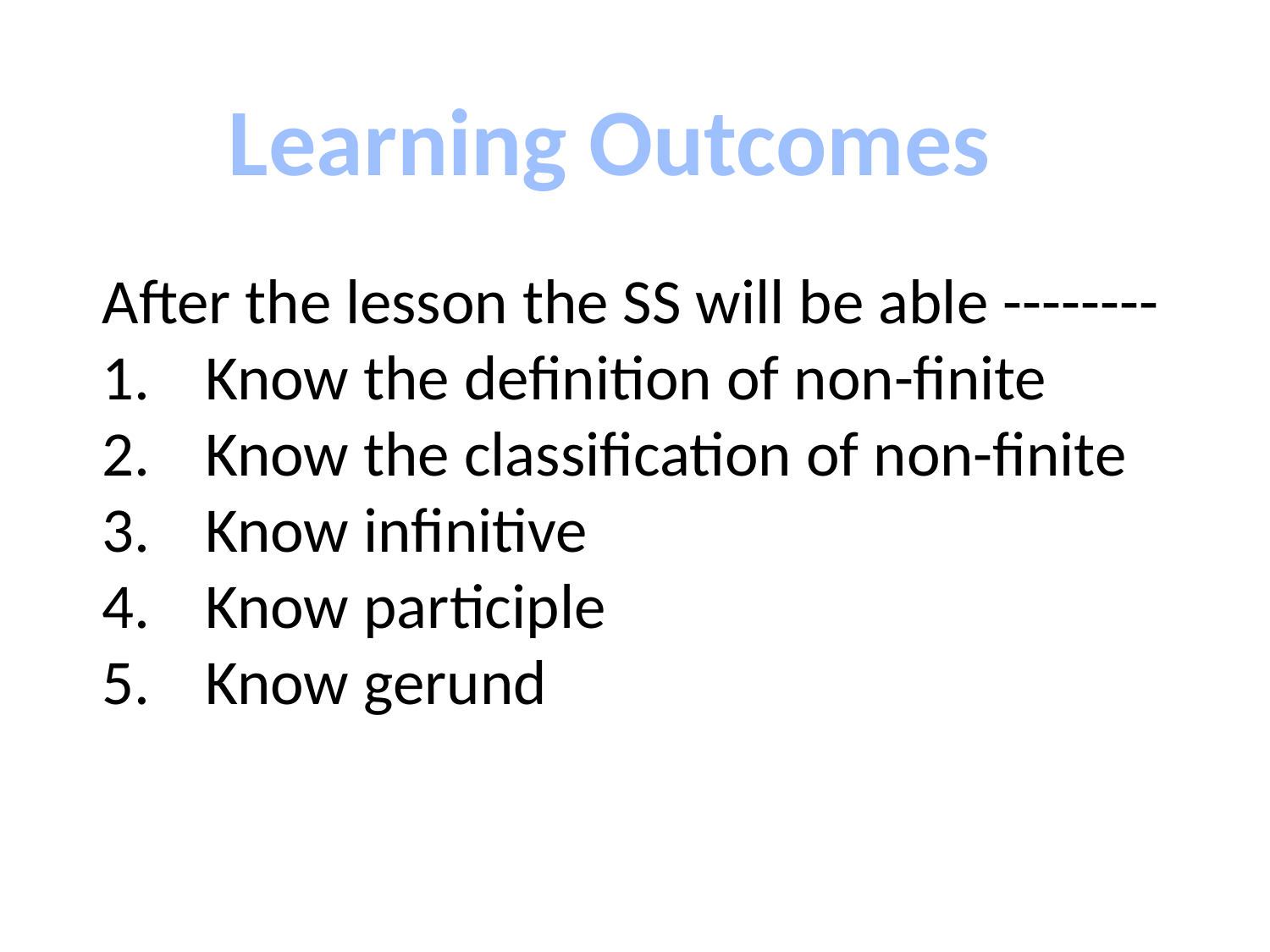

Learning Outcomes
After the lesson the SS will be able --------
Know the definition of non-finite
Know the classification of non-finite
Know infinitive
Know participle
Know gerund